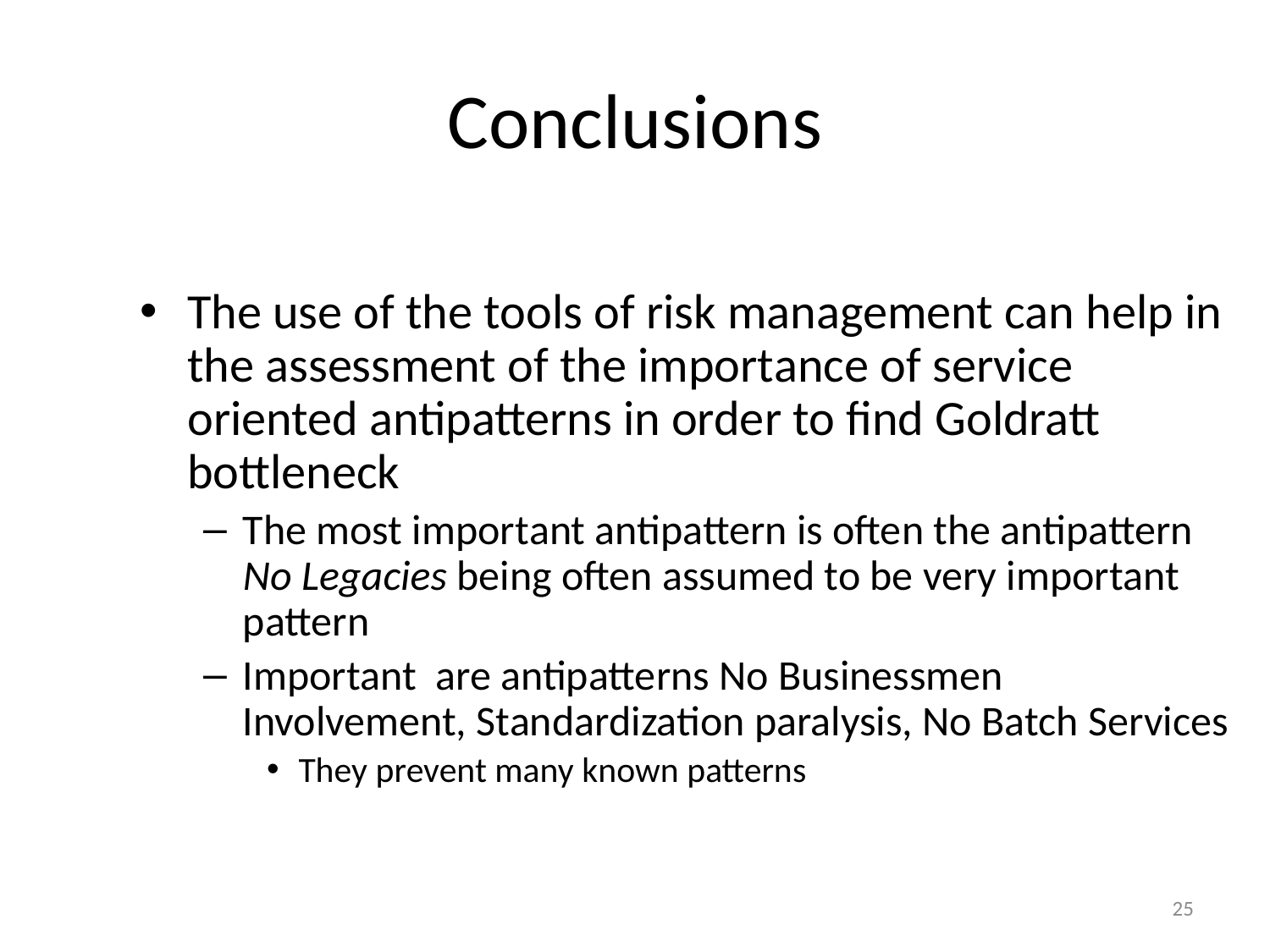

# Conclusions
The use of the tools of risk management can help in the assessment of the importance of service oriented antipatterns in order to find Goldratt bottleneck
The most important antipattern is often the antipattern  No Legacies being often assumed to be very important pattern
Important  are antipatterns No Businessmen Involvement, Standardization paralysis, No Batch Services
They prevent many known patterns

25